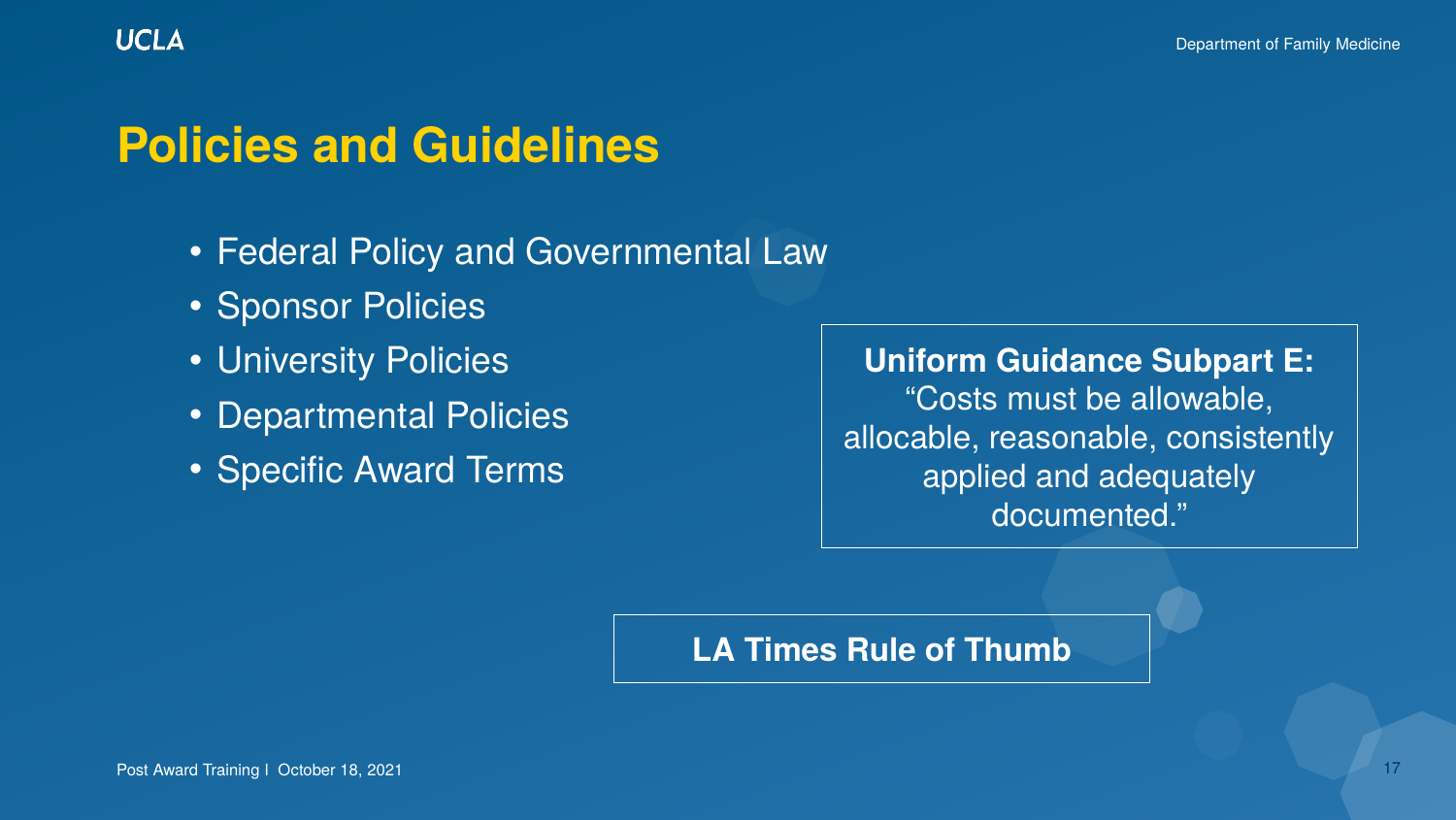

# Policies and Guidelines
Federal Policy and Governmental Law
Sponsor Policies
University Policies
Departmental Policies
Specific Award Terms
Uniform Guidance Subpart E:
“Costs must be allowable, allocable, reasonable, consistently applied and adequately documented.”
LA Times Rule of Thumb
17